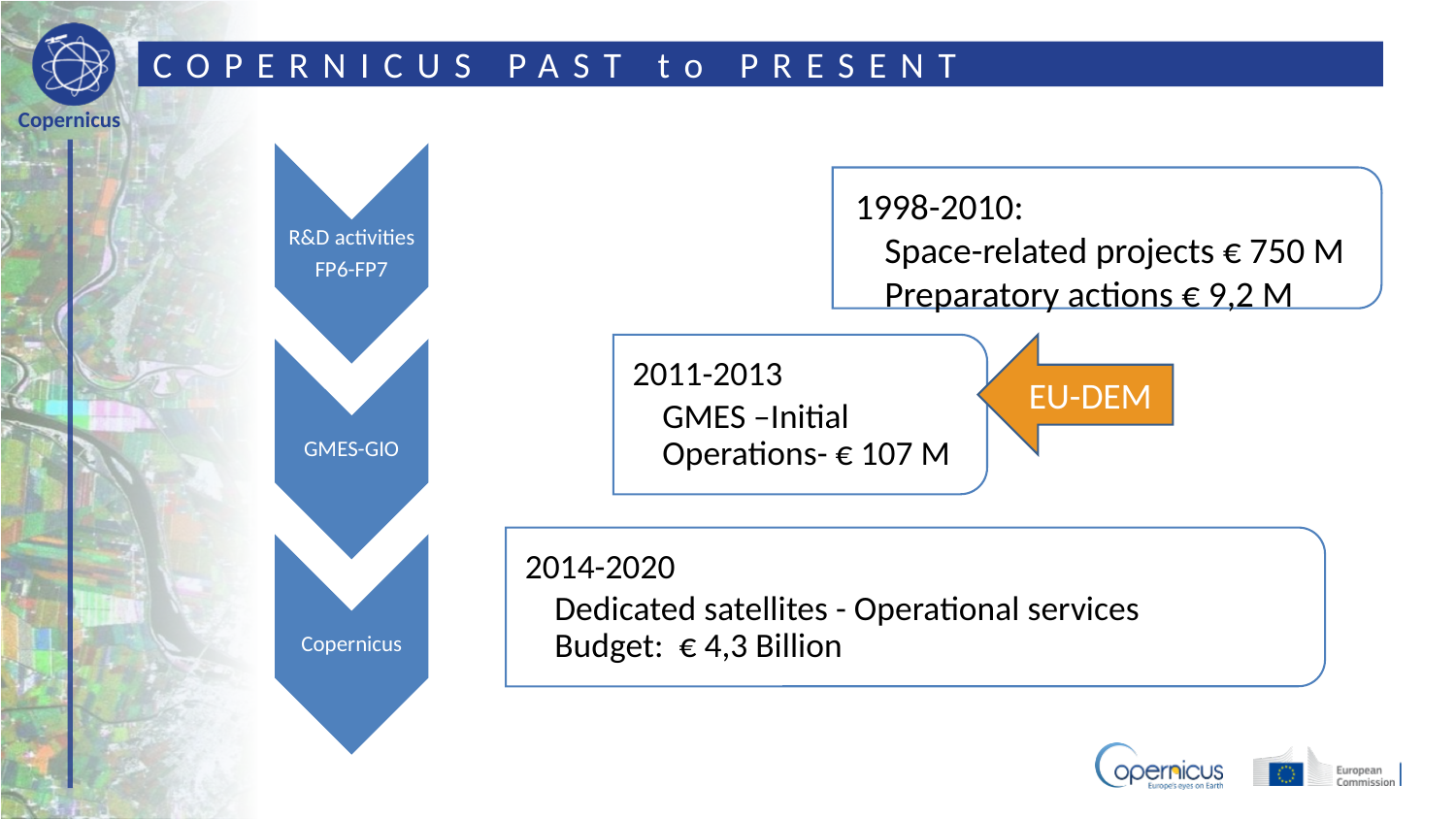

# COPERNICUS PAST to PRESENT

R&D activities
FP6-FP7

1998-2010:
Space-related projects € 750 M
Preparatory actions € 9,2 M

EU-DEM

2011-2013
GMES –Initial Operations- € 107 M

GMES-GIO

2014-2020
Dedicated satellites - Operational services
Budget:  € 4,3 Billion

Copernicus